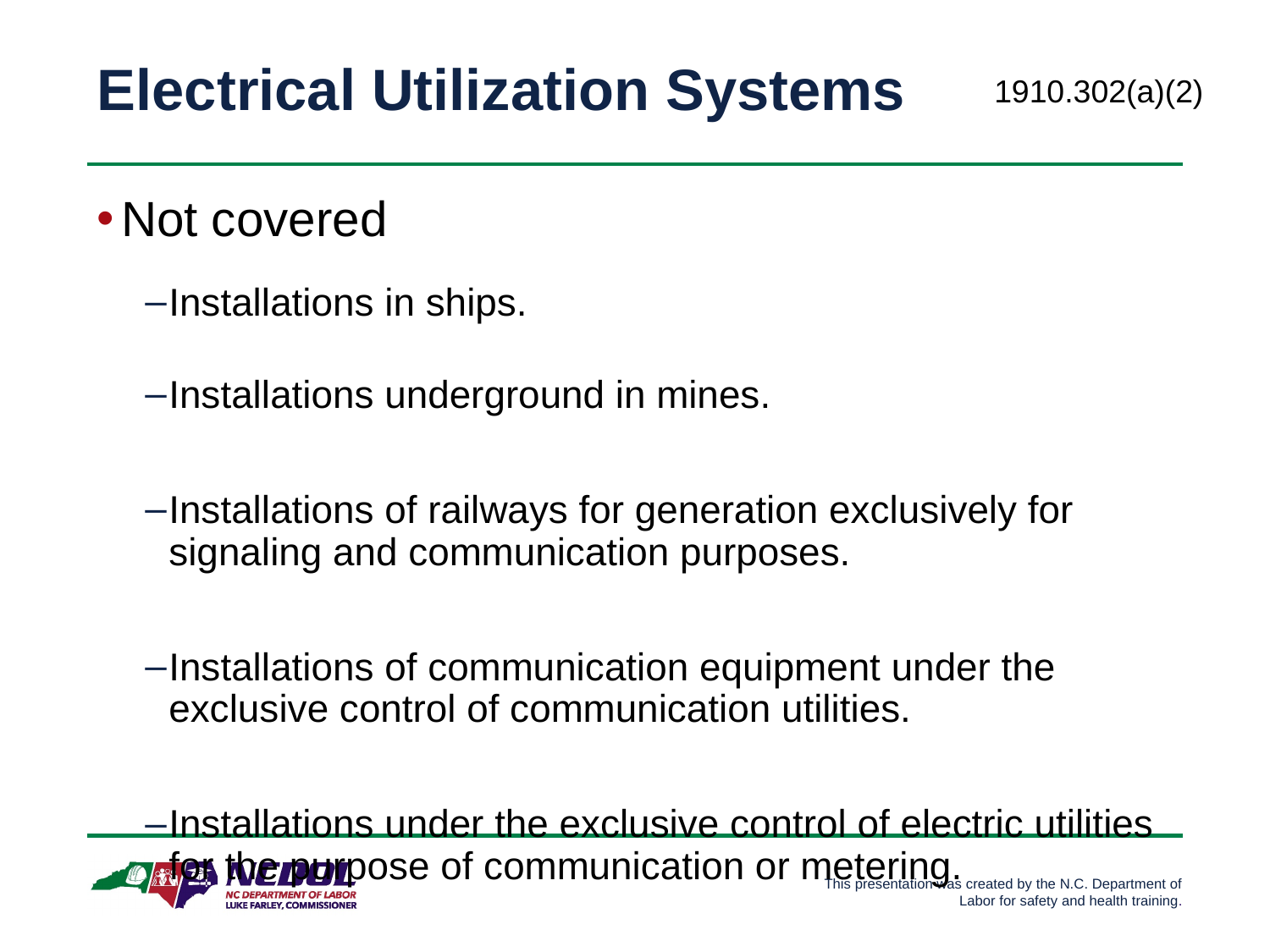

# Electrical Utilization Systems
1910.302(a)(2)
Not covered

Installations in ships.

Installations underground in mines.

Installations of railways for generation exclusively for signaling and communication purposes.

Installations of communication equipment under the exclusive control of communication utilities.

Installations under the exclusive control of electric utilities for the purpose of communication or metering.